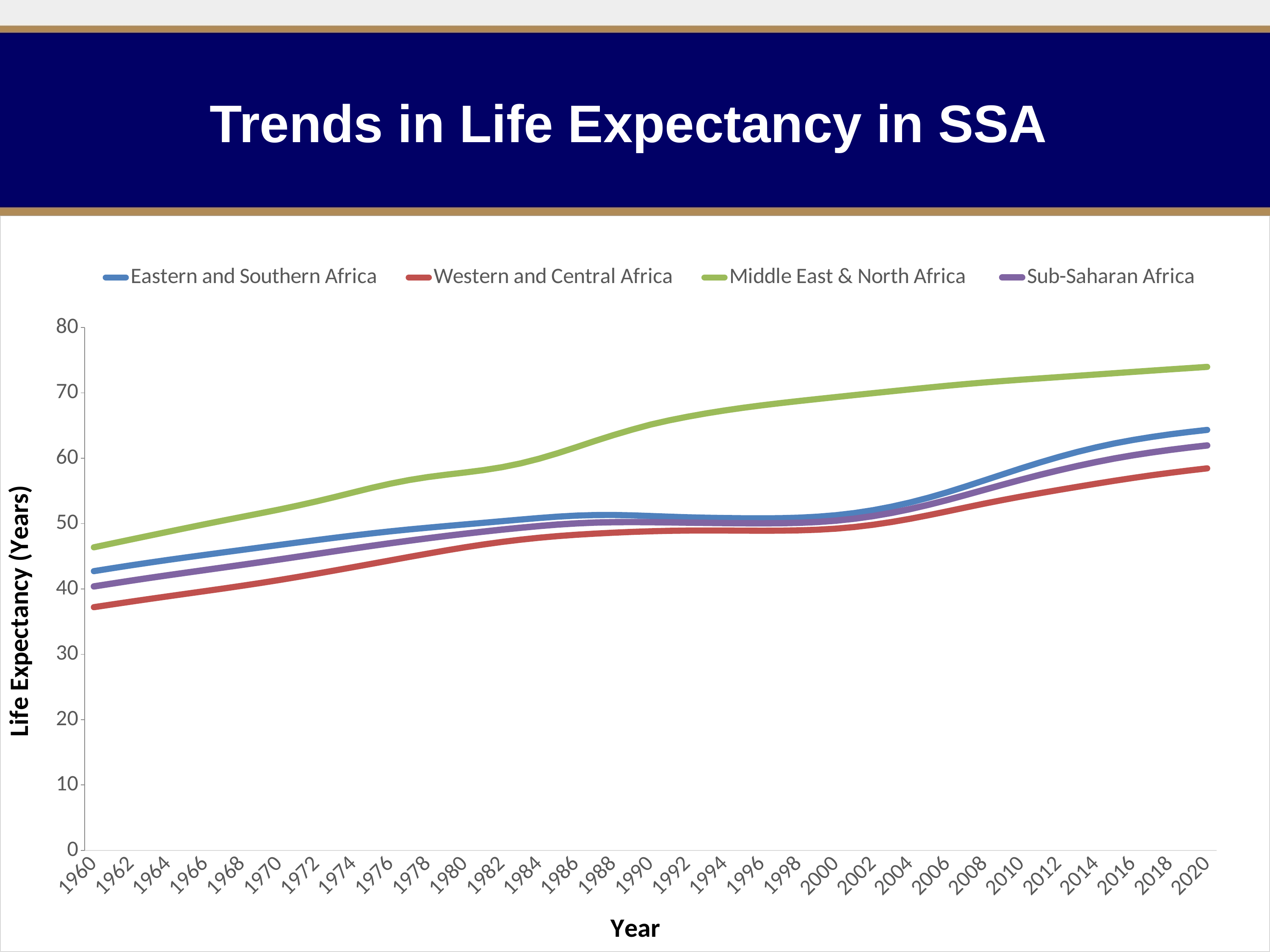

# Trends in Life Expectancy in SSA

### Chart

| Category | Eastern and Southern Africa | Western and Central Africa | Middle East & North Africa  | Sub-Saharan Africa  |
|---|---|---|---|---|
| 1960 | 42.71605252633641 | 37.20538028887774 | 46.36310734666696 | 40.37789679698815 |
| 1961 | 43.16693506917656 | 37.63254581072866 | 46.9639987172772 | 40.82470979146963 |
| 1962 | 43.60399025402438 | 38.05261244602364 | 47.55821249475443 | 41.26041741748124 |
| 1963 | 44.02561670237825 | 38.46374629928625 | 48.14911580895619 | 41.68335655290719 |
| 1964 | 44.432720966826544 | 38.86707273022035 | 48.73991698977606 | 42.09456970900139 |
| 1965 | 44.826918505344686 | 39.26484102296699 | 49.32752780346681 | 42.49595829910628 |
| 1966 | 45.213047707773846 | 39.662761681846796 | 49.906577172467806 | 42.89268562714016 |
| 1967 | 45.59429411741894 | 40.06640763064976 | 50.4739709725056 | 43.2888866068461 |
| 1968 | 45.97405884286795 | 40.482832044689296 | 51.03116960640926 | 43.68946231078484 |
| 1969 | 46.35239889524269 | 40.91421502052192 | 51.58403201024969 | 44.09532077531348 |
| 1970 | 46.72879651277908 | 41.36511662628664 | 52.1492109393127 | 44.507986085276684 |
| 1971 | 47.10286632046867 | 41.837213538440295 | 52.74820936896618 | 44.92787965708971 |
| 1972 | 47.47116843183161 | 42.32704272295197 | 53.38991331412045 | 45.35142907336522 |
| 1973 | 47.82940310492705 | 42.82907705726741 | 54.07142909838812 | 45.77361195668215 |
| 1974 | 48.1749986572569 | 43.33921927435964 | 54.77918702489144 | 46.19101111239401 |
| 1975 | 48.503310902595445 | 43.85504197025965 | 55.475275551341596 | 46.59977643827633 |
| 1976 | 48.81083653114313 | 44.373966114243984 | 56.11207452025948 | 46.996777094560194 |
| 1977 | 49.097849578706736 | 44.892226470766104 | 56.659407245142425 | 47.38072444526517 |
| 1978 | 49.366327565895915 | 45.4026805804062 | 57.10985784366596 | 47.74997973388938 |
| 1979 | 49.619997196087304 | 45.89747528412061 | 57.47736277338049 | 48.103722650499996 |
| 1980 | 49.87069253747722 | 46.36610370634839 | 57.809391671927145 | 48.441521197629505 |
| 1981 | 50.11588583506997 | 46.79829218771458 | 58.171508790859896 | 48.76424252816397 |
| 1982 | 50.36345640747083 | 47.18861756510865 | 58.62408124727888 | 49.07141214067104 |
| 1983 | 50.61038491285022 | 47.533985451793434 | 59.20574355525022 | 49.359566754146954 |
| 1984 | 50.8483347763205 | 47.83053648536678 | 59.9237623878319 | 49.62287420259663 |
| 1985 | 51.05805709065361 | 48.07938089802022 | 60.76309872155196 | 49.849966989516346 |
| 1986 | 51.21428085169557 | 48.28458084647561 | 61.68501693929525 | 50.02778708798203 |
| 1987 | 51.29978084755784 | 48.454127830556374 | 62.62528733826113 | 50.148857169579344 |
| 1988 | 51.30859547699093 | 48.59742098426209 | 63.52872609223189 | 50.21342259020592 |
| 1989 | 51.2517631065044 | 48.719230807331044 | 64.36465580347861 | 50.23003758129176 |
| 1990 | 51.154113100187004 | 48.816999400914625 | 65.13628775186443 | 50.212132546780836 |
| 1991 | 51.048413826188785 | 48.885934275571714 | 65.78211112942687 | 50.17718563553836 |
| 1992 | 50.95726211983782 | 48.923416069946285 | 66.3489356578205 | 50.138391682304814 |
| 1993 | 50.89024610248465 | 48.93370774977476 | 66.85472859629722 | 50.10316666908073 |
| 1994 | 50.84186496360722 | 48.925505349921266 | 67.3072547694475 | 50.07105967449171 |
| 1995 | 50.80848440381071 | 48.90993678378164 | 67.71427245760528 | 50.04472977273622 |
| 1996 | 50.79615697151843 | 48.899875288181136 | 68.08394017300854 | 50.03335647472738 |
| 1997 | 50.82061356600636 | 48.90912994995616 | 68.42513757926255 | 50.05152011634568 |
| 1998 | 50.89760717742958 | 48.955339021333835 | 68.74578945966786 | 50.115716222112944 |
| 1999 | 51.04419132920552 | 49.05263892231869 | 69.0532084799274 | 50.24198888361584 |
| 2000 | 51.27612888440471 | 49.21971381062252 | 69.35469409117343 | 50.44749089215679 |
| 2001 | 51.60645828389408 | 49.475135603793156 | 69.65395817559678 | 50.747347711378886 |
| 2002 | 52.04314928264377 | 49.81692862730629 | 69.94988283940319 | 51.145783015212714 |
| 2003 | 52.58585339771387 | 50.239432365330465 | 70.24135954103566 | 51.63989372867973 |
| 2004 | 53.22891347018532 | 50.73341665127026 | 70.5296582926455 | 52.222490960345944 |
| 2005 | 53.96655013392997 | 51.28348666283334 | 70.81301820159683 | 52.88432686758999 |
| 2006 | 54.791706646248635 | 51.868202570724655 | 71.0873069902218 | 53.612190366538144 |
| 2007 | 55.68234350051972 | 52.46395756309189 | 71.34764390644402 | 54.38344059411014 |
| 2008 | 56.60979891951419 | 53.04950039860768 | 71.5886156679299 | 55.17255555006669 |
| 2009 | 57.54877186228885 | 53.61208951326471 | 71.80985945803536 | 55.95935046595891 |
| 2010 | 58.47069667630506 | 54.144306709005846 | 72.01470099288342 | 56.723768284105525 |
| 2011 | 59.353594923070425 | 54.64999812912505 | 72.2108647960914 | 57.4545069591526 |
| 2012 | 60.18556104719911 | 55.13894432242054 | 72.40501870440117 | 58.1480259219393 |
| 2013 | 60.95336295617536 | 55.61898640821261 | 72.60231835861558 | 58.800020418210146 |
| 2014 | 61.647366589063736 | 56.088269044114604 | 72.8011669298494 | 59.403493347859154 |
| 2015 | 62.259288374918164 | 56.54200914095124 | 73.00029604344914 | 59.95148449029194 |
| 2016 | 62.78768148506879 | 56.97476115090841 | 73.19817528429577 | 60.441109451202045 |
| 2017 | 63.246263534056624 | 57.38236270262499 | 73.39421522658088 | 60.87879141441719 |
| 2018 | 63.64898803977699 | 57.76234678677633 | 73.58733870379142 | 61.27199431467263 |
| 2019 | 64.0052126245997 | 58.11572272313237 | 73.77758931500475 | 61.62635619681959 |
| 2020 | 64.32570223148034 | 58.44595273484808 | 73.96542302289654 | 61.94978362008546 |